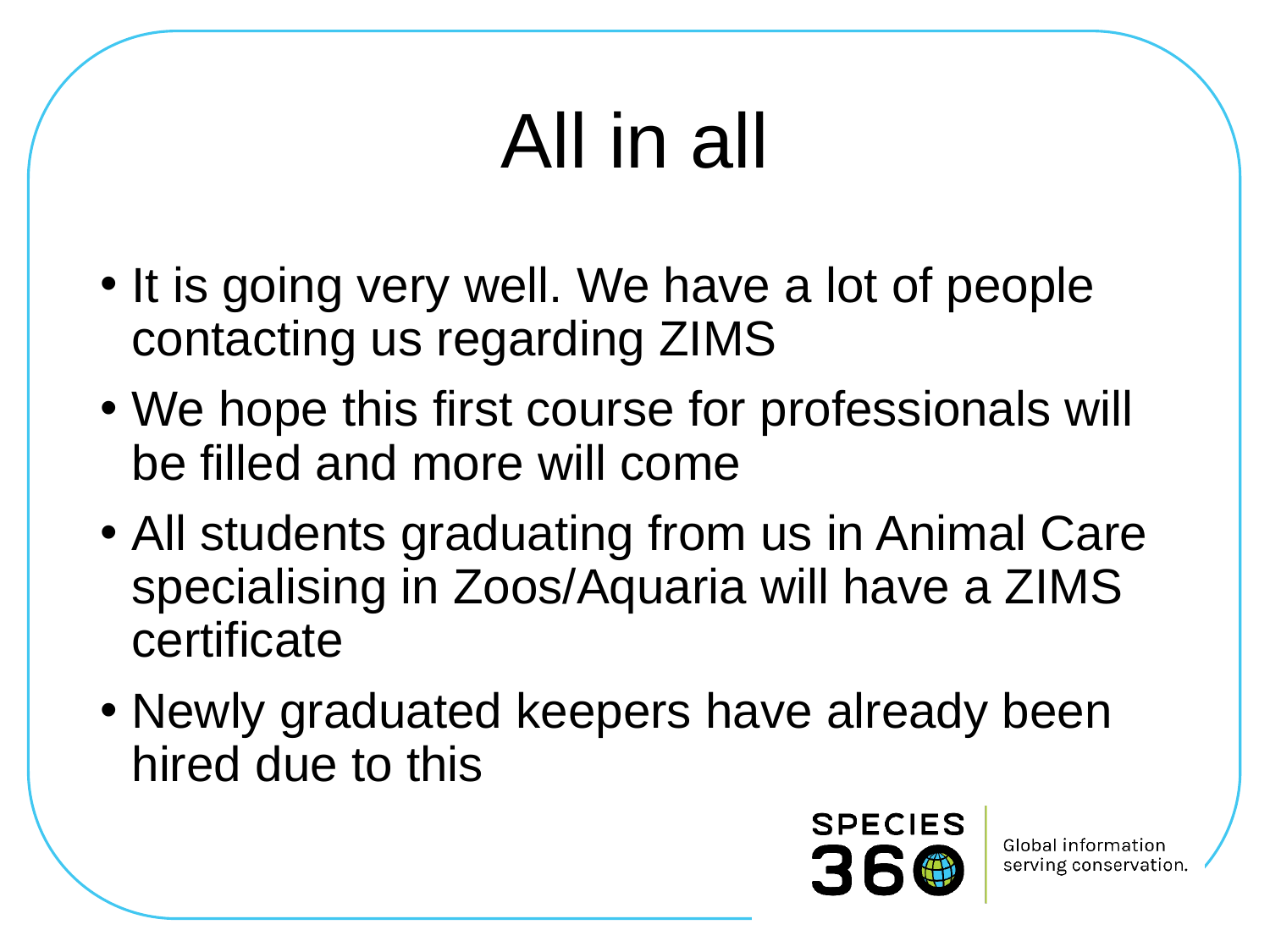

# All in all
It is going very well. We have a lot of people contacting us regarding ZIMS
We hope this first course for professionals will be filled and more will come
All students graduating from us in Animal Care specialising in Zoos/Aquaria will have a ZIMS certificate
Newly graduated keepers have already been hired due to this